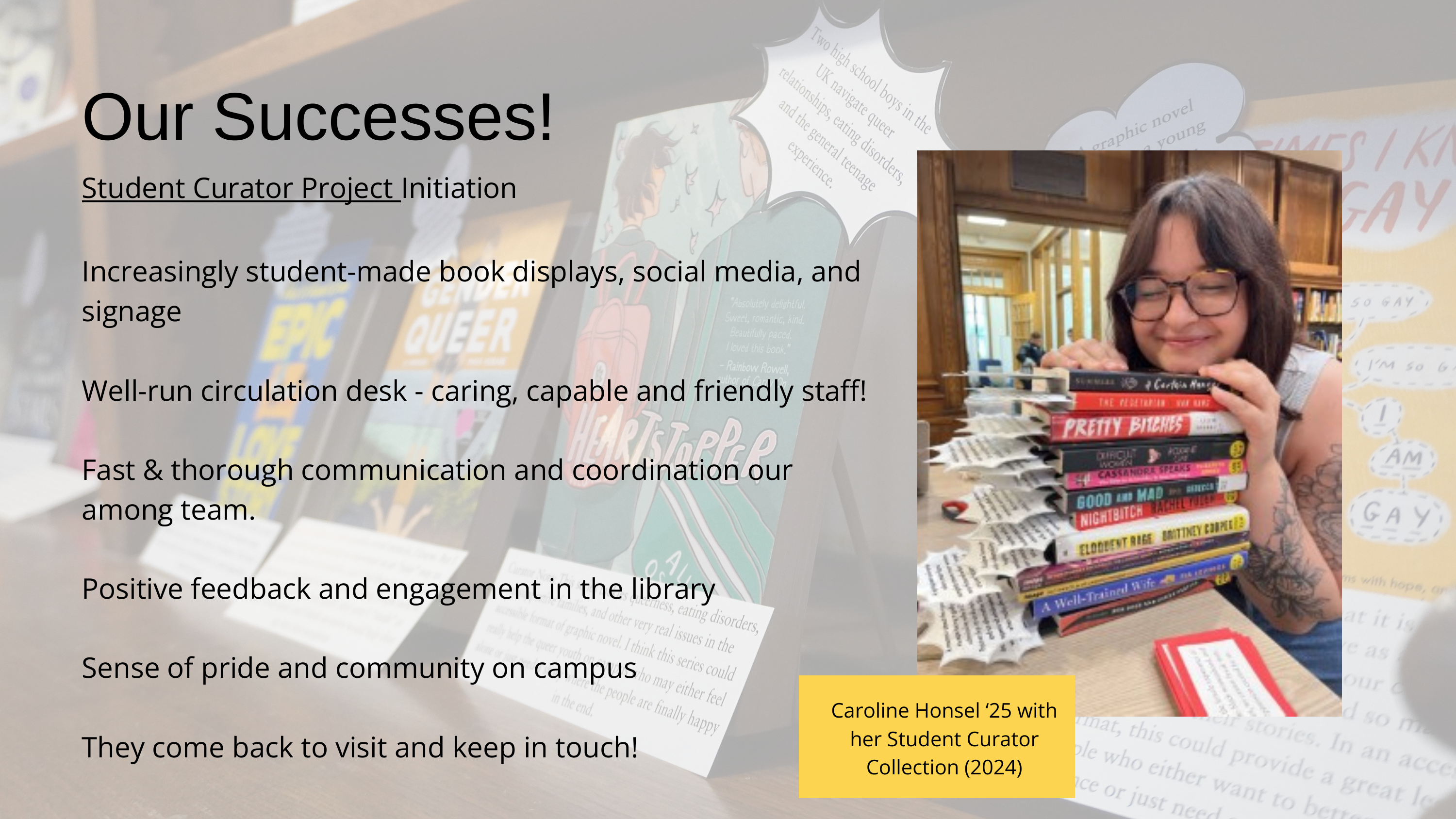

Our Successes!

Student Curator Project Initiation

Increasingly student-made book displays, social media, and signage

Well-run circulation desk - caring, capable and friendly staff!

Fast & thorough communication and coordination our among team.

Positive feedback and engagement in the library

Sense of pride and community on campus

They come back to visit and keep in touch!

Caroline Honsel ‘25 with her Student Curator Collection (2024)